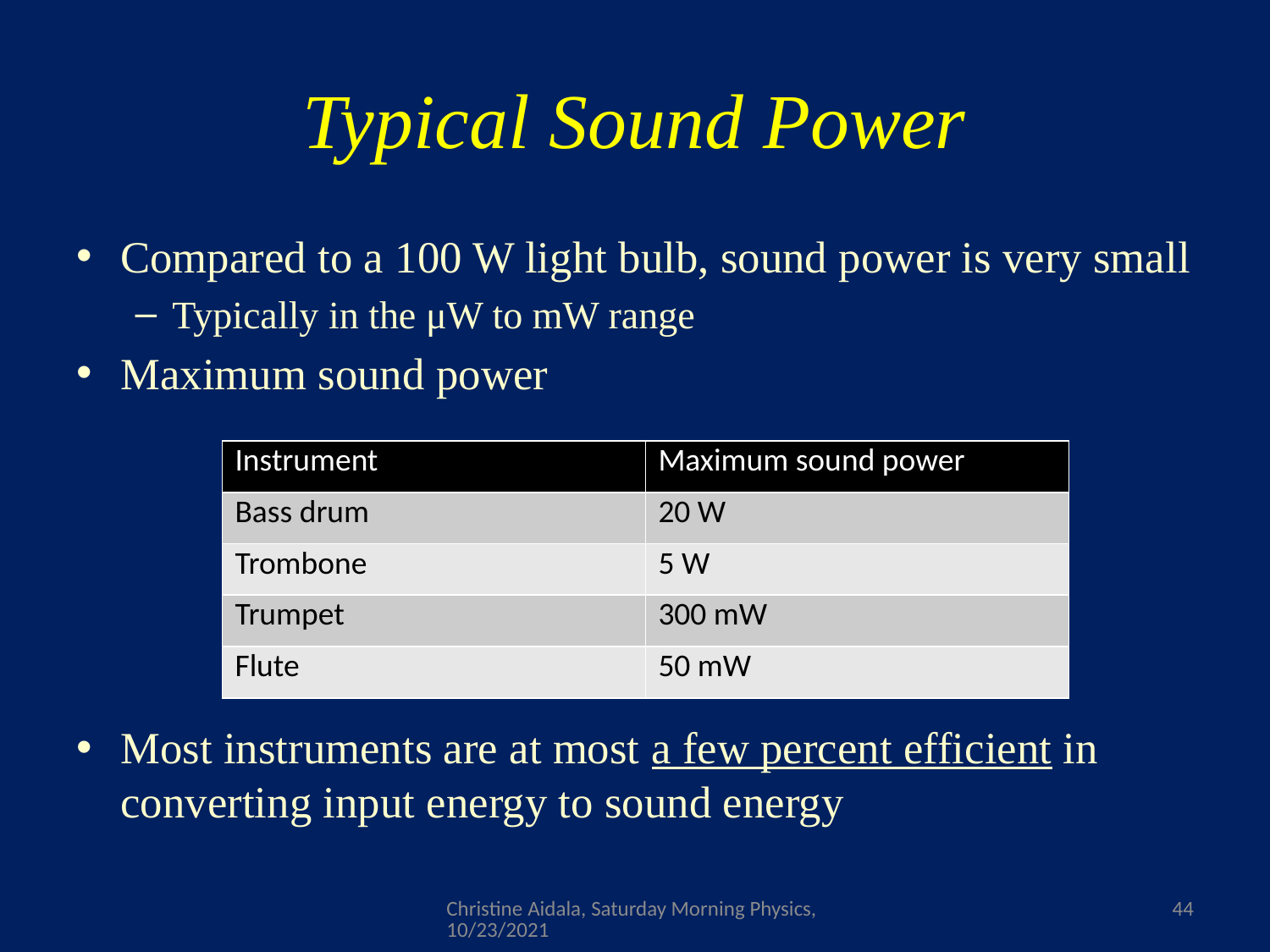

# Typical Sound Power
Compared to a 100 W light bulb, sound power is very small
Typically in the μW to mW range
Maximum sound power

Most instruments are at most a few percent efficient in converting input energy to sound energy

| Instrument | Maximum sound power |
| --- | --- |
| Bass drum | 20 W |
| Trombone | 5 W |
| Trumpet | 300 mW |
| Flute | 50 mW |
Christine Aidala, Saturday Morning Physics, 10/23/2021
44